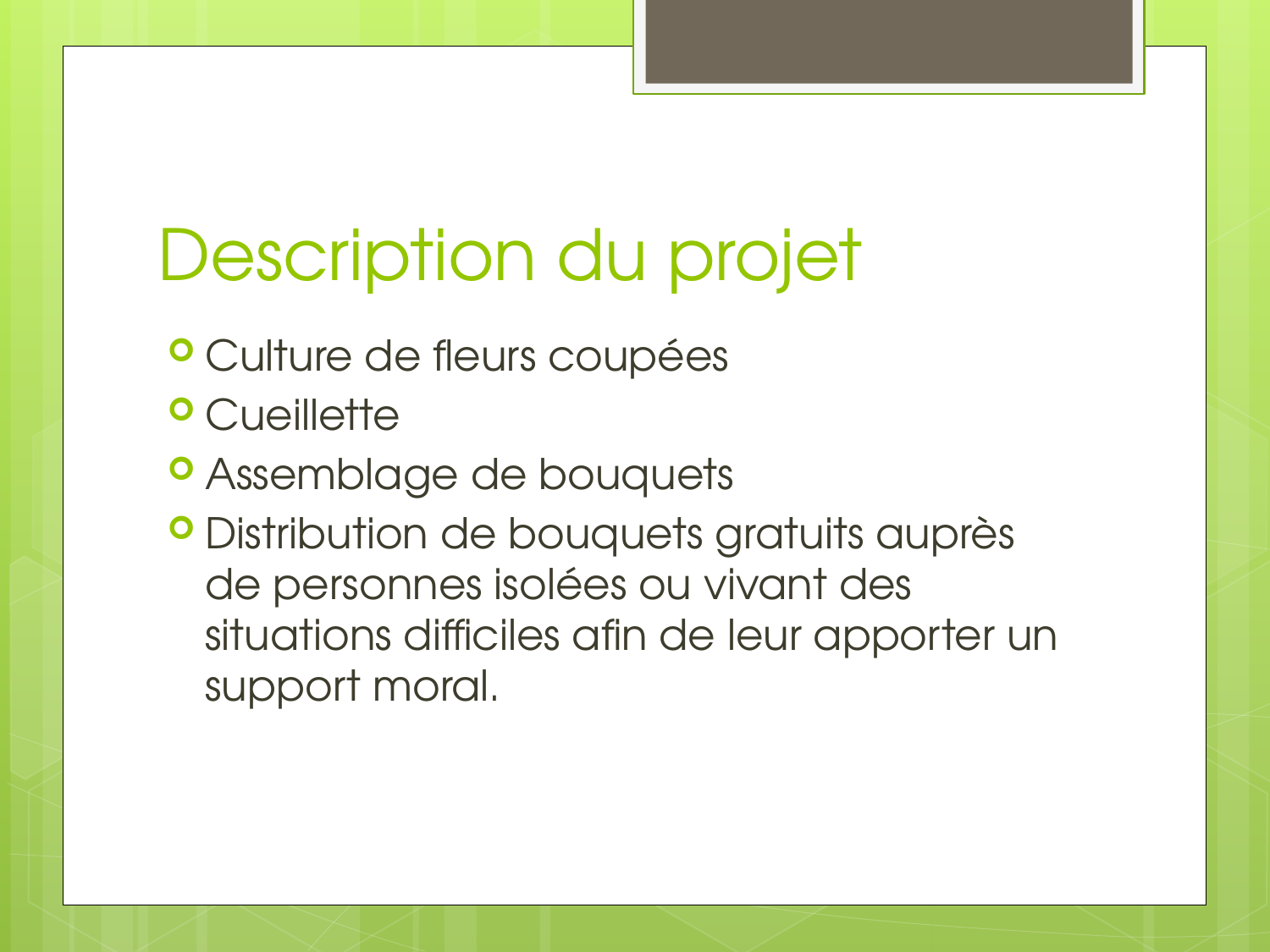

# Description du projet
Culture de fleurs coupées
Cueillette
Assemblage de bouquets
Distribution de bouquets gratuits auprès de personnes isolées ou vivant des situations difficiles afin de leur apporter un support moral.